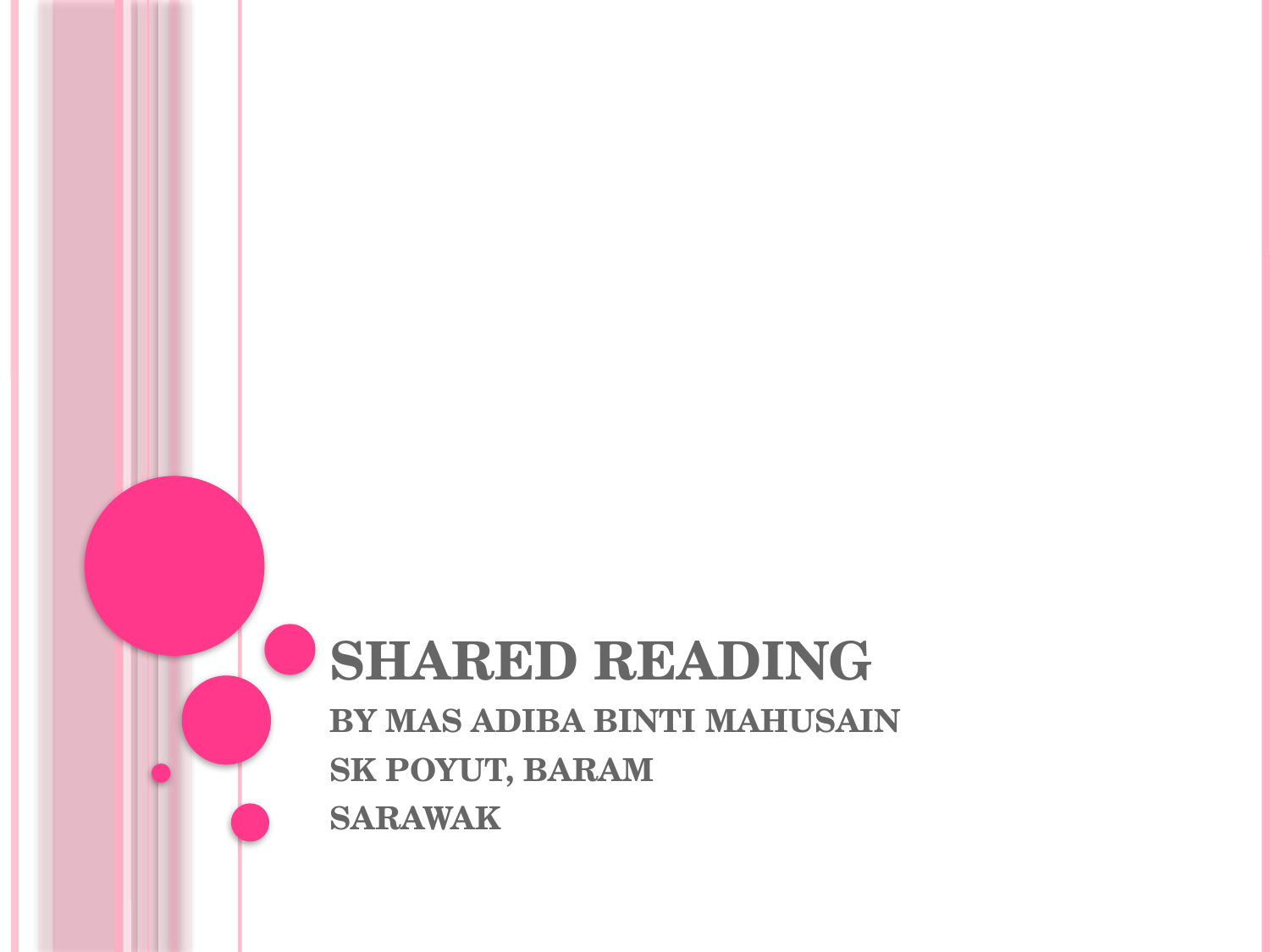

# SHARED READING
BY MAS ADIBA BINTI MAHUSAIN
SK POYUT, BARAM
SARAWAK